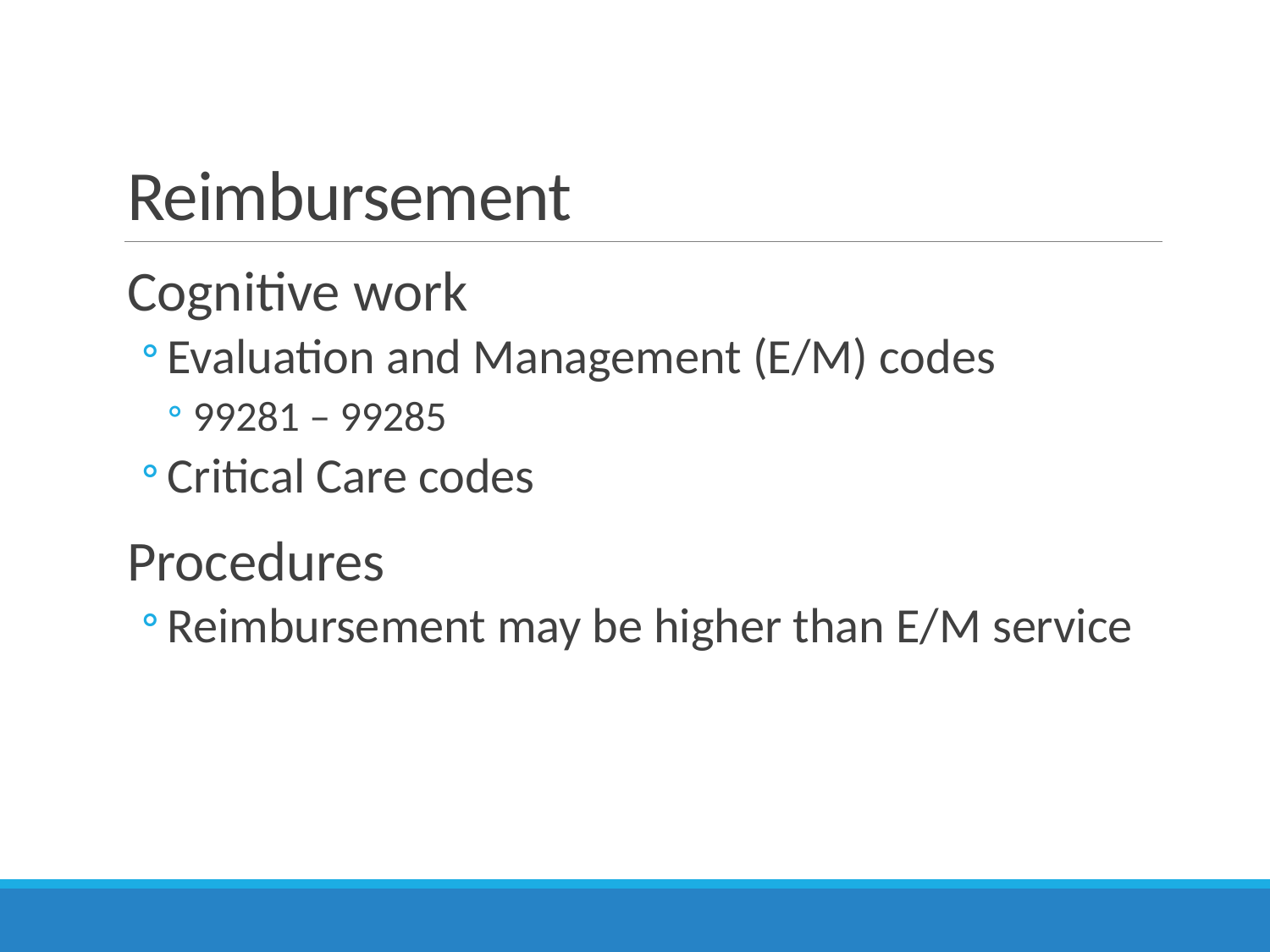

# Reimbursement
Cognitive work
Evaluation and Management (E/M) codes
99281 – 99285
Critical Care codes
Procedures
Reimbursement may be higher than E/M service